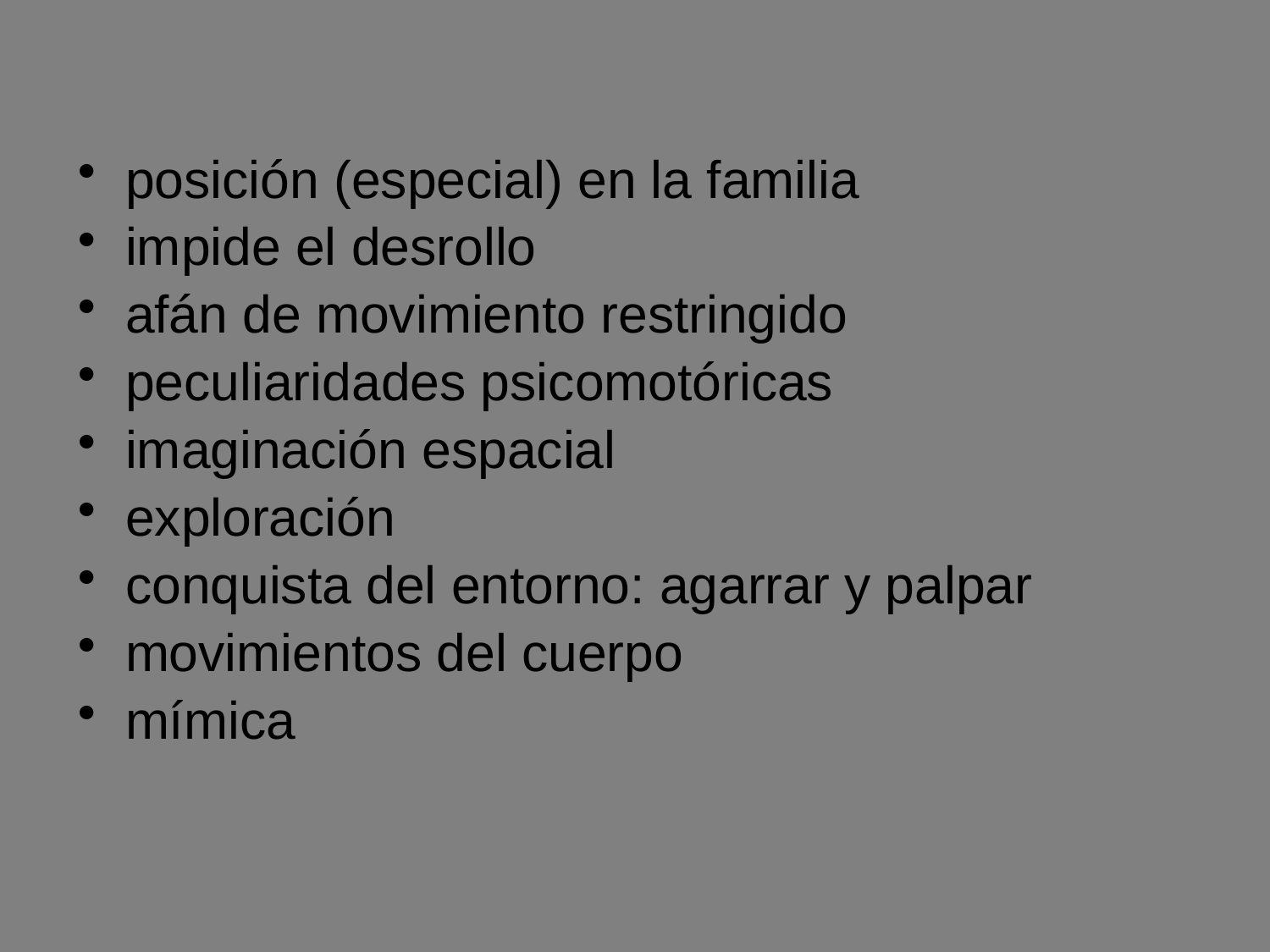

posición (especial) en la familia
impide el desrollo
afán de movimiento restringido
peculiaridades psicomotóricas
imaginación espacial
exploración
conquista del entorno: agarrar y palpar
movimientos del cuerpo
mímica